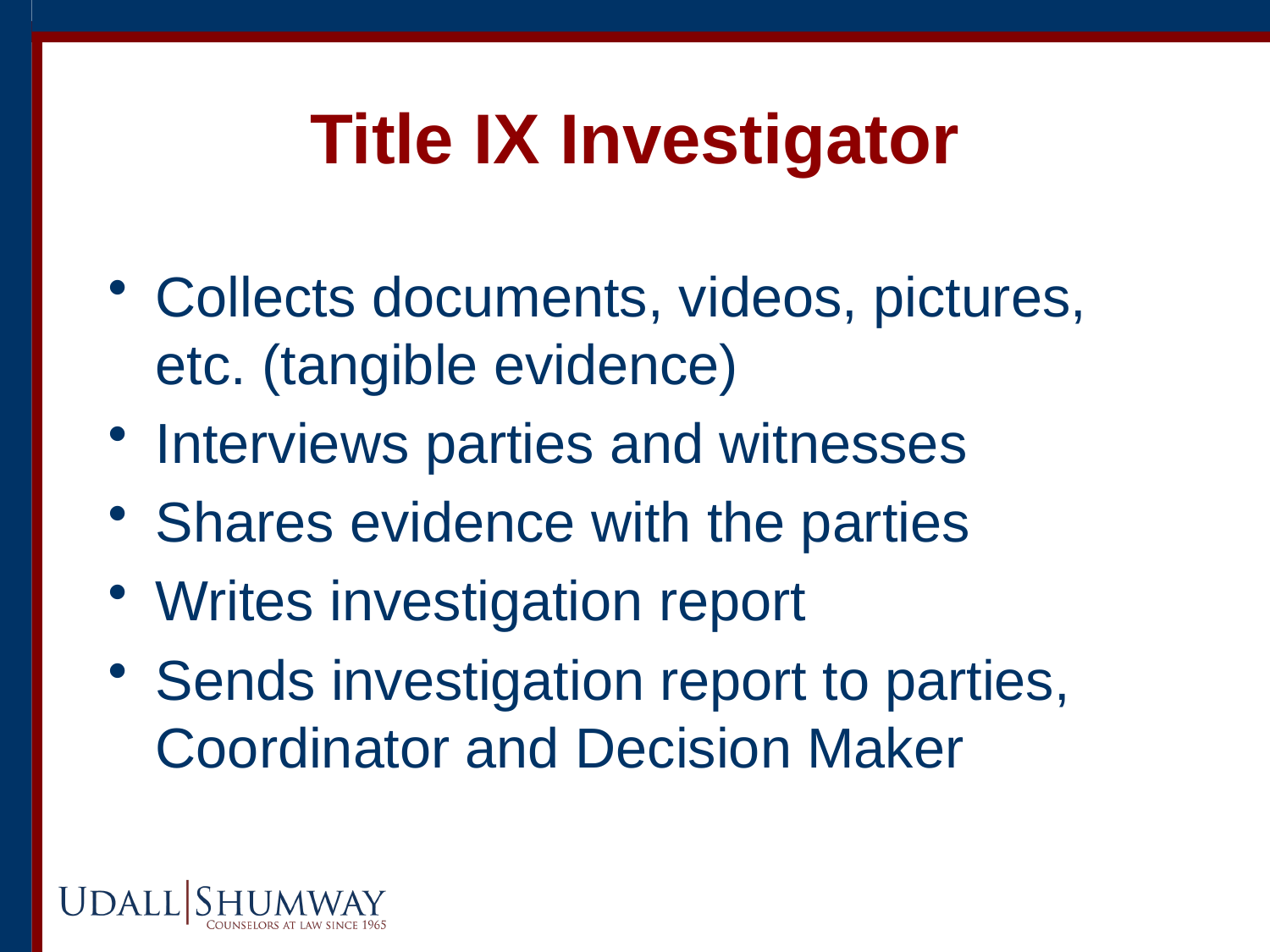

# Title IX Investigator
Collects documents, videos, pictures, etc. (tangible evidence)
Interviews parties and witnesses
Shares evidence with the parties
Writes investigation report
Sends investigation report to parties, Coordinator and Decision Maker